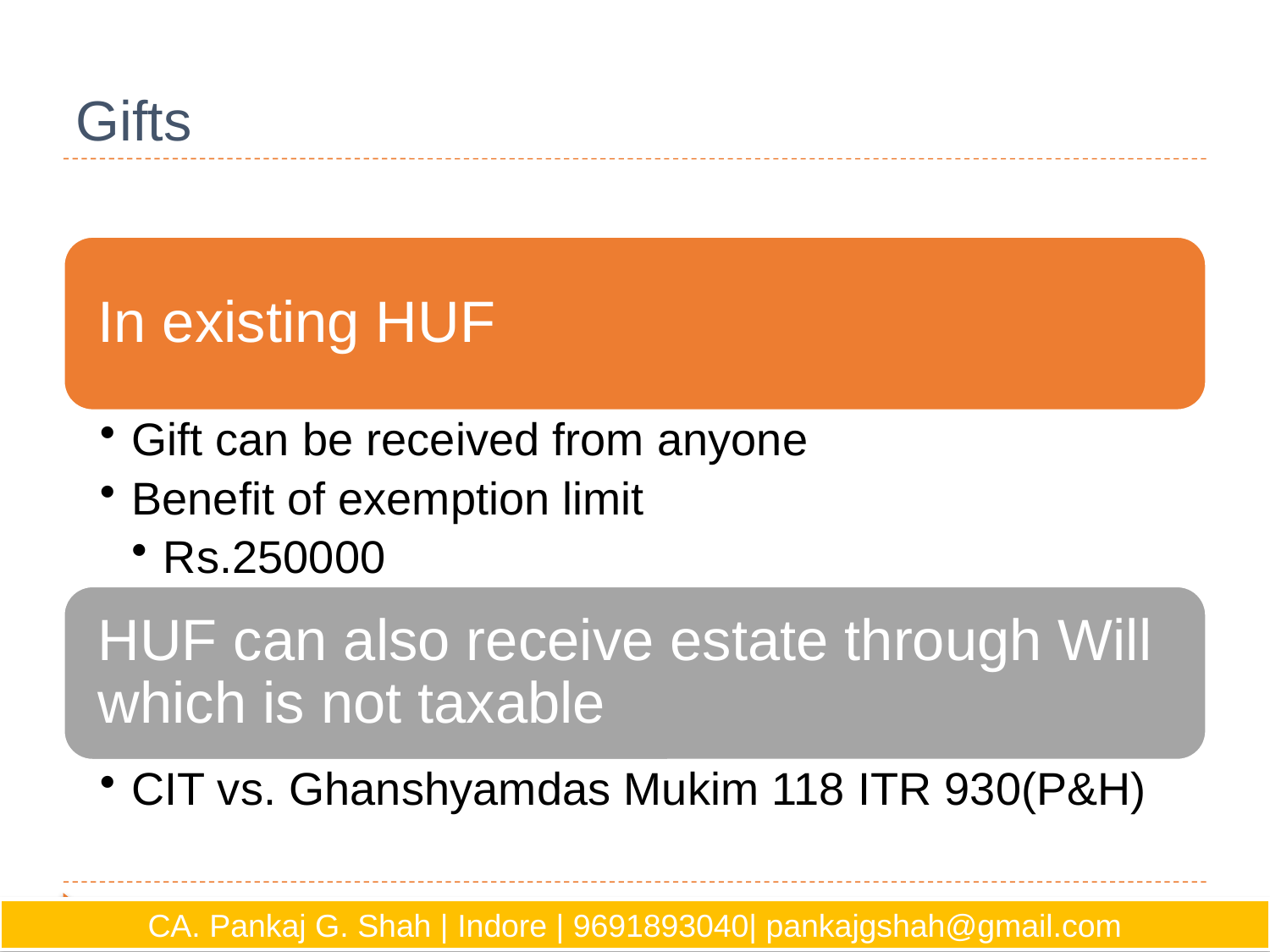

# Gifts
In existing HUF
Gift can be received from anyone
Benefit of exemption limit
Rs.250000
HUF can also receive estate through Will which is not taxable
CIT vs. Ghanshyamdas Mukim 118 ITR 930(P&H)
CA. Pankaj G. Shah | Indore | 9691893040| pankajgshah@gmail.com